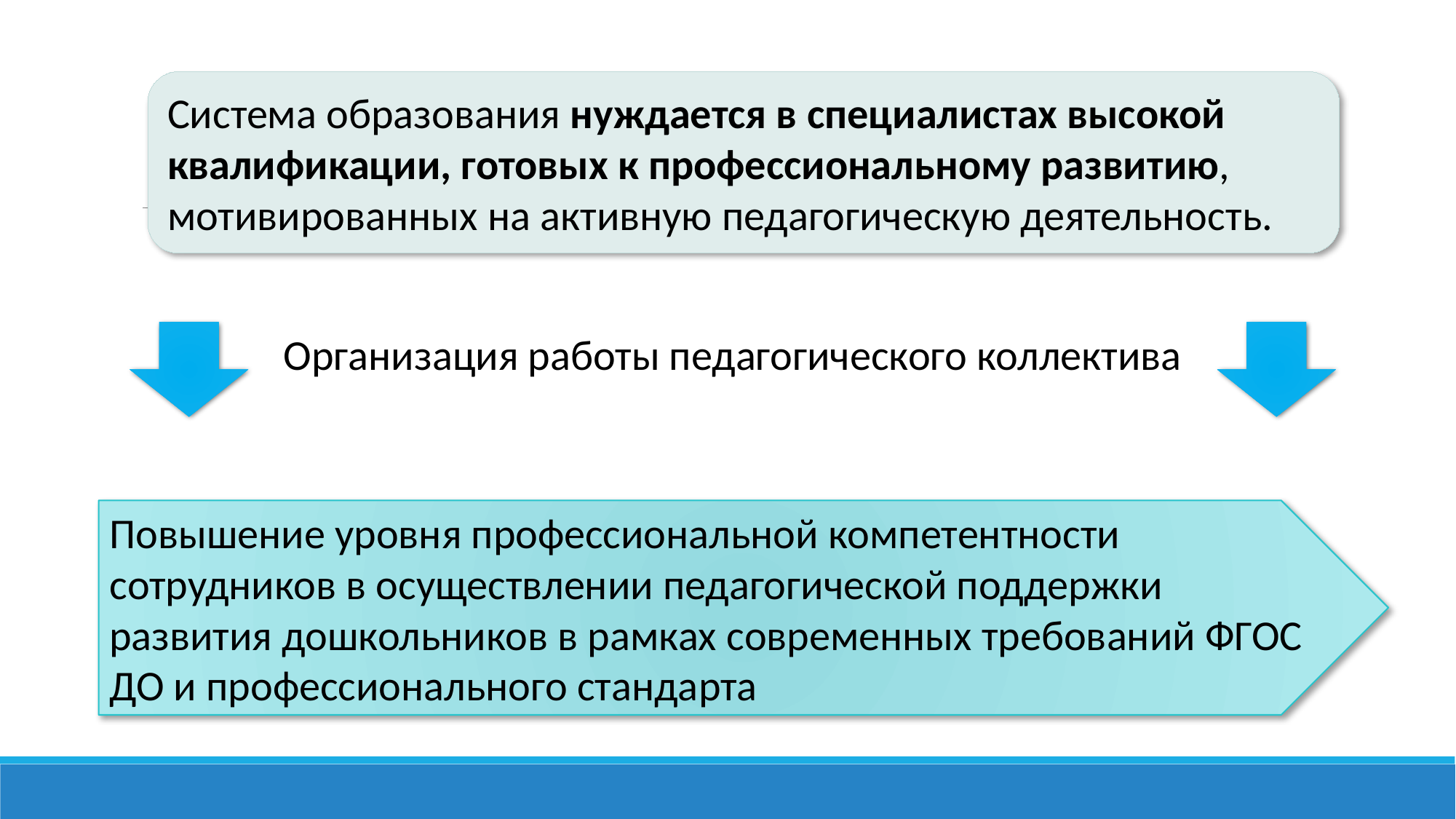

Система образования нуждается в специалистах высокой квалификации, готовых к профессиональному развитию, мотивированных на активную педагогическую деятельность.

Организация работы педагогического коллектива

Повышение уровня профессиональной компетентности сотрудников в осуществлении педагогической поддержки развития дошкольников в рамках современных требований ФГОС ДО и профессионального стандарта